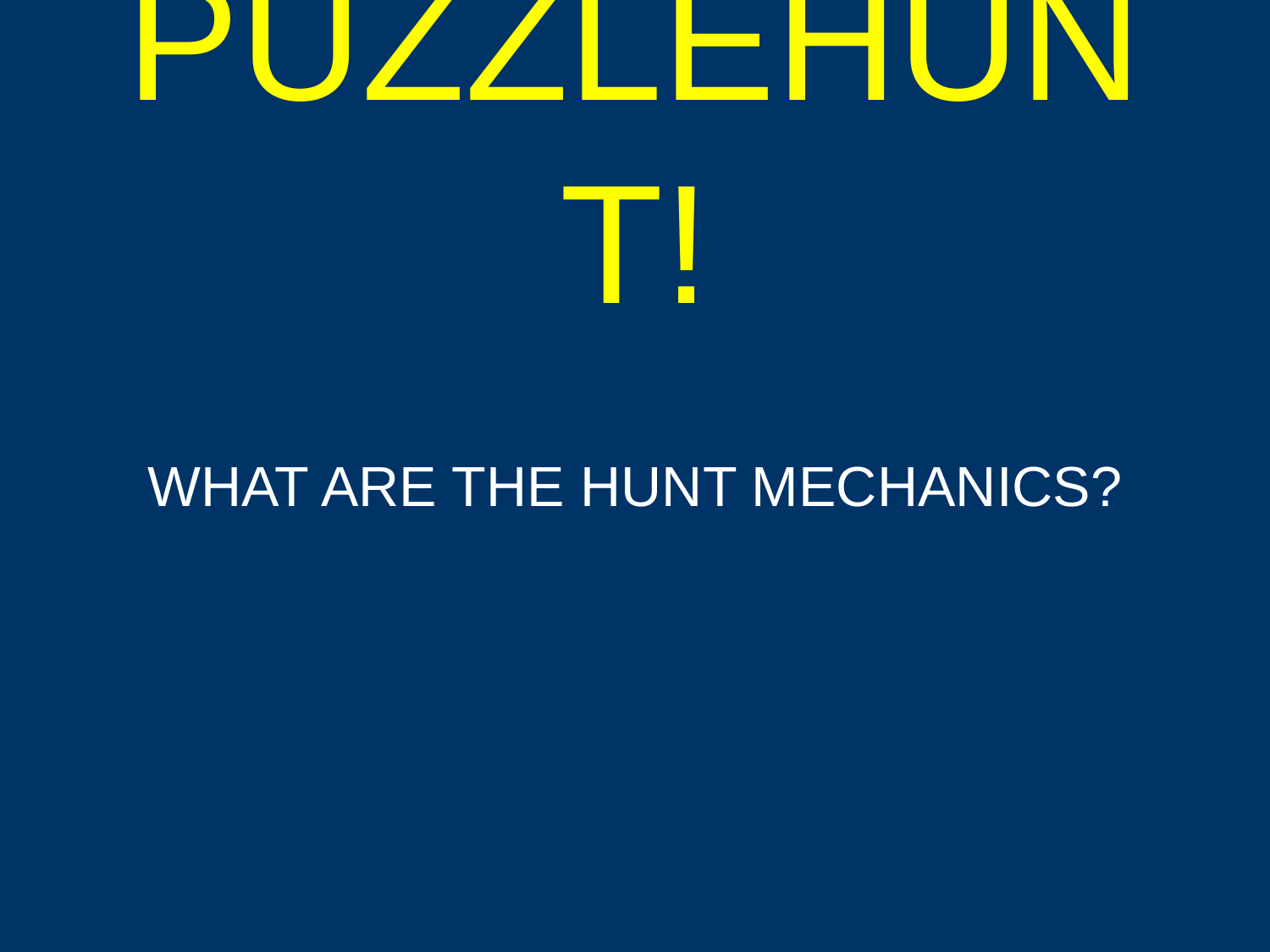

# PUZZLEHUNT!

WHAT ARE THE HUNT MECHANICS?